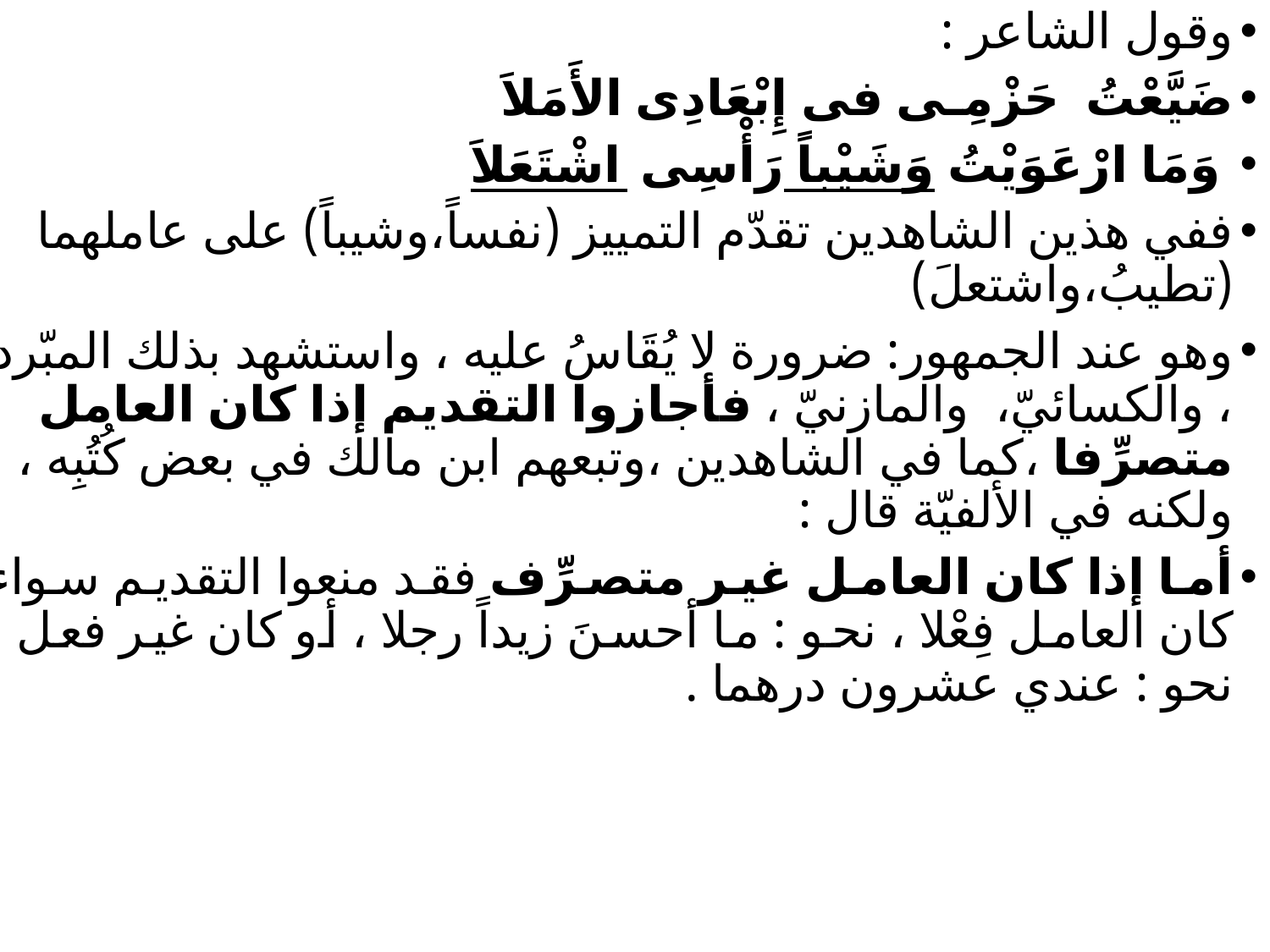

وقول الشاعر :
ضَيَّعْتُ  حَزْمِـى فى إِبْعَادِى الأَمَلاَ
 وَمَا ارْعَوَيْتُ وَشَيْباً رَأْسِى اشْتَعَلاَ
ففي هذين الشاهدين تقدّم التمييز (نفساً،وشيباً) على عاملهما (تطيبُ،واشتعلَ)
وهو عند الجمهور: ضرورة لا يُقَاسُ عليه ، واستشهد بذلك المبّرد ، والكسائيّ،  والمازنيّ ، فأجازوا التقديم إذا كان العامل متصرِّفا ،كما في الشاهدين ،وتبعهم ابن مالك في بعض كُتُبِه ، ولكنه في الألفيّة قال :
أما إذا كان العامل غير متصرِّف فقد منعوا التقديم سواء كان العامل فِعْلا ، نحو : ما أحسنَ زيداً رجلا ، أو كان غير فعل ، نحو : عندي عشرون درهما .